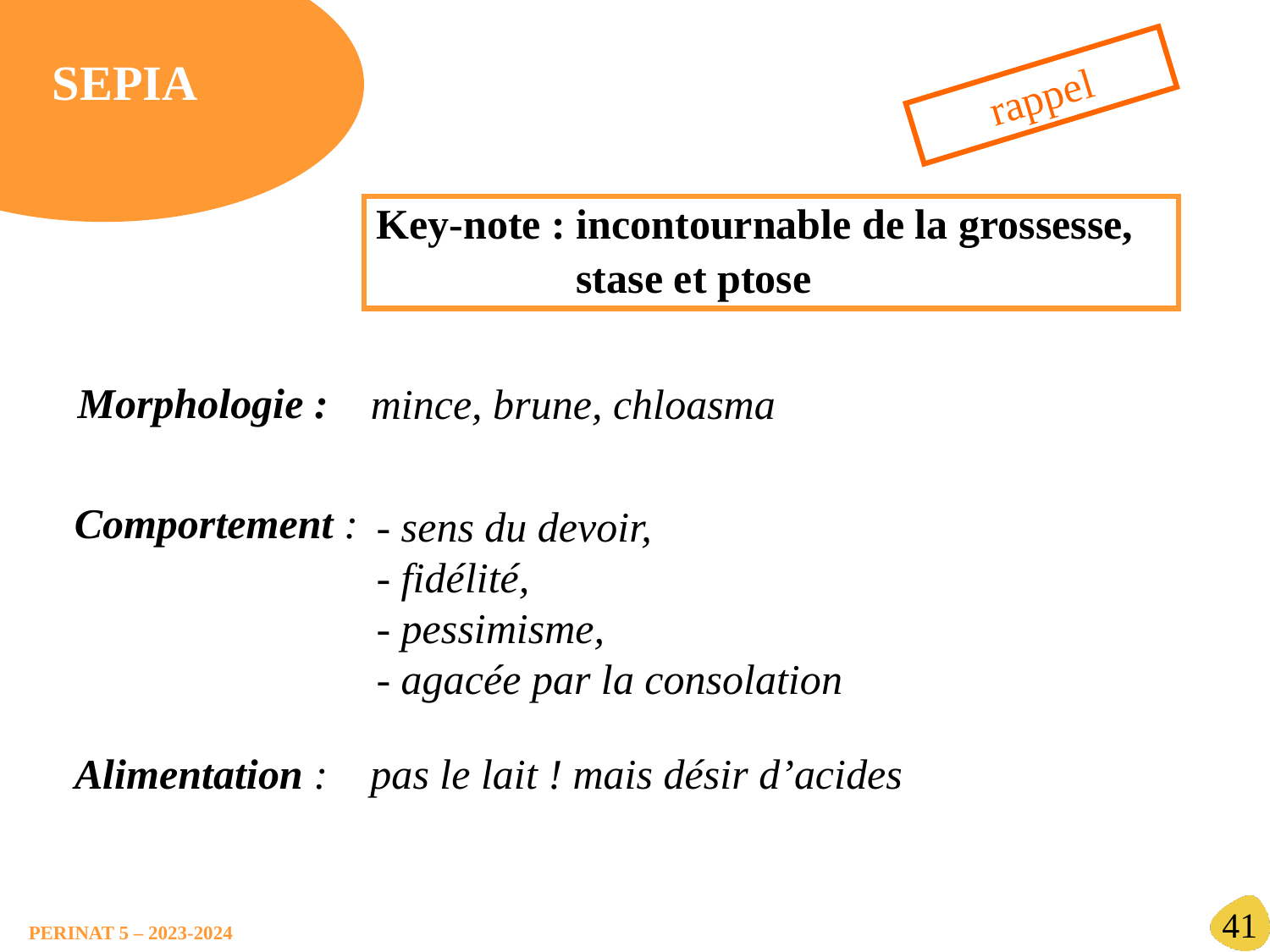

SEPIA
rappel
Key-note : incontournable de la grossesse,
stase et ptose
mince, brune, chloasma
Morphologie :
Comportement :
- sens du devoir,
- fidélité,
- pessimisme,
- agacée par la consolation
Alimentation :
pas le lait ! mais désir d’acides